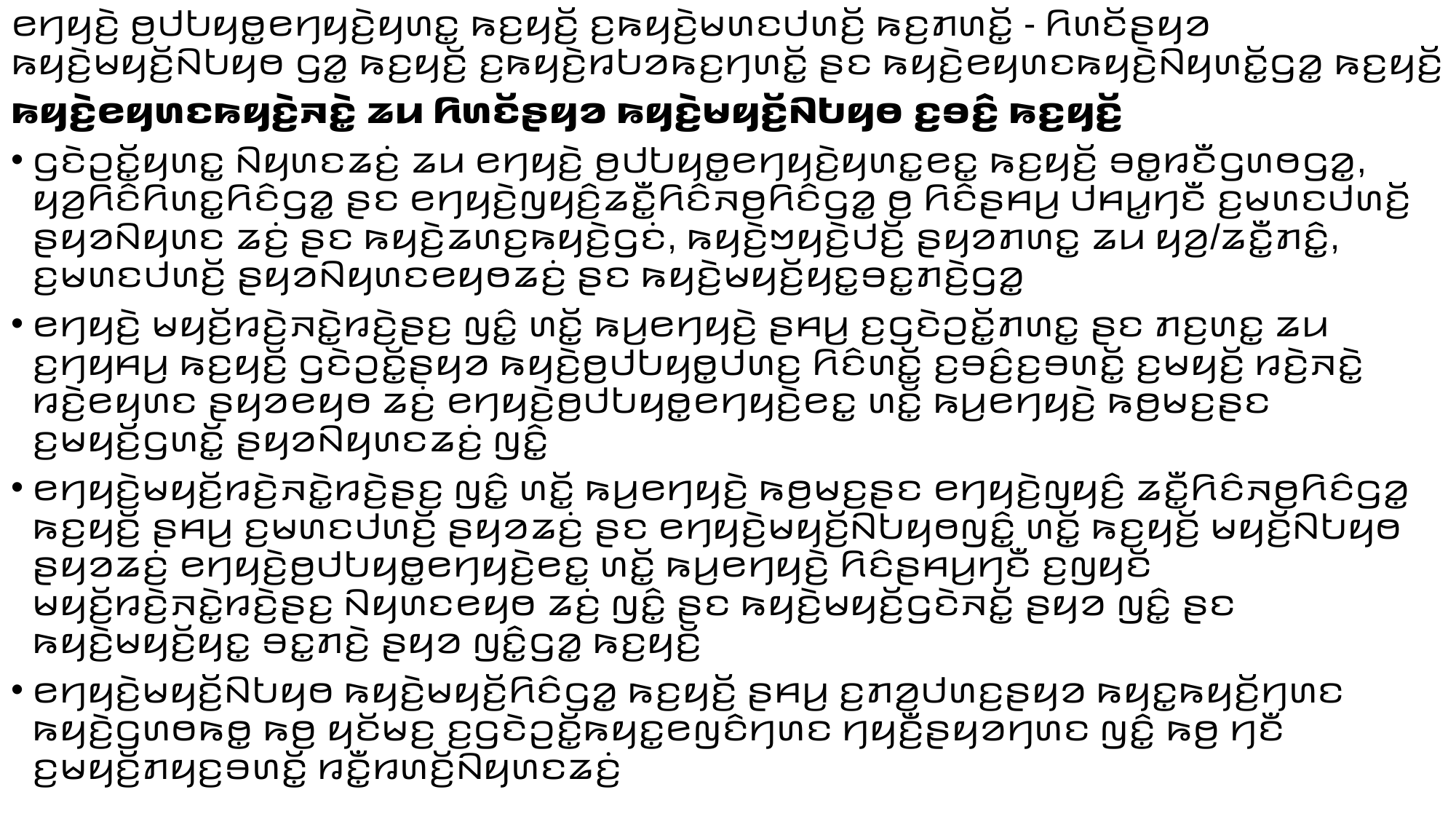

ꤕꤚꤟꤢꤧ꤬ ꤥ꤬ꤓꤝꤟꤥ꤭ꤕꤚꤟꤢꤧ꤬ꤟꤛꤢ꤭ ꤒꤢ꤬ꤟꤢꤩ꤬ ꤢ꤬ꤒꤟꤢꤧ꤬ꤗꤛꤢꤓꤛꤢꤩ꤬ ꤒꤢ꤬ꤊꤛꤢꤩ꤭ - ꤖꤛꤢꤩꤔꤟꤤ ꤒꤟꤢꤧ꤬ꤗꤟꤢꤩ꤬ꤡꤝꤟꤥ ꤞꤤ꤭ ꤒꤢ꤬ꤟꤢꤩ꤬ ꤢ꤬ꤒꤟꤢꤧ꤬ꤙꤝꤤꤒꤢ꤬ꤚꤛꤢꤩ꤭ ꤔꤢ ꤒꤟꤢꤧ꤬ꤕꤟꤛꤢꤒꤟꤢꤧ꤬ꤡꤟꤛꤢꤩ꤭ꤞꤤ꤭ ꤒꤢ꤬ꤟꤢꤩ꤬
ꤒꤟꤢꤧ꤬ꤕꤟꤛꤢꤒꤟꤢꤧ꤬ꤏꤢꤧ꤭ ꤘꤣ ꤖꤛꤢꤩꤔꤟꤤ ꤒꤟꤢꤧ꤬ꤗꤟꤢꤩ꤬ꤡꤝꤟꤥ ꤢ꤬ꤋꤢꤨ꤬ ꤒꤢ꤬ꤟꤢꤩ꤬
ꤞꤢꤧꤑꤢꤩ꤭ꤟꤛꤢ꤭ ꤡꤟꤛꤢꤘꤢꤦ꤬ ꤘꤣ ꤕꤚꤟꤢꤧ꤬ ꤥ꤬ꤓꤝꤟꤥ꤭ꤕꤚꤟꤢꤧ꤬ꤟꤛꤢ꤭ꤕꤢ꤭ ꤒꤢ꤬ꤟꤢꤩ꤬ ꤋꤥ꤭ꤙꤢꤪꤞꤛꤥꤞꤤ꤭, ꤟꤤ꤬ꤖꤢꤨꤖꤛꤢ꤭ꤖꤢꤨꤞꤤ꤭ ꤔꤢ ꤕꤚꤟꤢꤧ꤬ꤜꤟꤢꤨ꤬ꤘꤢꤪ꤭ꤖꤢꤨꤏꤥ꤬ꤖꤢꤨꤞꤤ꤭ ꤥ꤬ ꤖꤢꤨꤔꤌꤣ꤬ ꤓꤌꤣ꤭ꤚꤢꤪ ꤢ꤬ꤗꤛꤢꤓꤛꤢꤩ꤬ ꤔꤟꤤꤡꤟꤛꤢ ꤘꤢꤦ꤬ ꤔꤢ ꤒꤟꤢꤧ꤬ꤘꤛꤢ꤬ꤒꤟꤢꤧ꤬ꤞꤢꤦ, ꤒꤟꤢꤧ꤬ꤠꤟꤢꤧ꤬ꤓꤢꤩ꤬ ꤔꤟꤤꤊꤛꤢ꤭ ꤘꤣ ꤟꤤ꤬/ꤘꤢꤪ꤭ꤊꤢꤨ꤭, ꤢ꤬ꤗꤛꤢꤓꤛꤢꤩ꤬ ꤔꤟꤤꤡꤟꤛꤢꤕꤟꤥꤘꤢꤦ꤬ ꤔꤢ ꤒꤟꤢꤧ꤬ꤗꤟꤢꤩ꤬ꤟꤢ꤭ꤋꤢ꤭ꤊꤢꤧ꤬ꤞꤤ꤭
ꤕꤚꤟꤢꤧ꤬ ꤗꤟꤢꤩ꤬ꤙꤢꤧ꤬ꤏꤢꤧ꤭ꤙꤢꤧ꤬ꤔꤢ꤬ ꤜꤢꤨ꤭ ꤛꤢꤩ꤭ ꤒꤣ꤬ꤕꤚꤟꤢꤧ꤬ ꤔꤌꤣ꤬ ꤢ꤬ꤞꤢꤧꤑꤢꤩ꤭ꤊꤛꤢ꤭ ꤔꤢ ꤊꤢ꤬ꤛꤢ꤭ ꤘꤣ ꤢ꤬ꤚꤟꤌꤣ꤬ ꤒꤢ꤬ꤟꤢꤩ꤬ ꤞꤢꤧꤑꤢꤩ꤭ꤔꤟꤤ ꤒꤟꤢꤧ꤬ꤥ꤬ꤓꤝꤟꤥ꤭ꤓꤛꤢ꤬ ꤖꤢꤨꤛꤢꤩ꤭ ꤢ꤬ꤋꤢꤨ꤬ꤢ꤬ꤋꤛꤢꤩ꤭ ꤢ꤬ꤗꤟꤢꤩ꤬ ꤙꤢꤧ꤬ꤏꤢꤧ꤭ ꤙꤢꤧ꤬ꤕꤟꤛꤢ ꤔꤟꤤꤕꤟꤥ ꤘꤢꤦ꤬ ꤕꤚꤟꤢꤧ꤬ꤥ꤬ꤓꤝꤟꤥ꤭ꤕꤚꤟꤢꤧ꤬ꤕꤢ꤭ ꤛꤢꤩ꤭ ꤒꤣ꤬ꤕꤚꤟꤢꤧ꤬ ꤒꤥ꤬ꤗꤢ꤬ꤔꤢ ꤢ꤬ꤗꤟꤢꤩ꤬ꤞꤛꤢꤩ꤭ ꤔꤟꤤꤡꤟꤛꤢꤘꤢꤦ꤬ ꤜꤢꤨ꤭
ꤕꤚꤟꤢꤧ꤬ꤗꤟꤢꤩ꤬ꤙꤢꤧ꤬ꤏꤢꤧ꤭ꤙꤢꤧ꤬ꤔꤢ꤬ ꤜꤢꤨ꤭ ꤛꤢꤩ꤭ ꤒꤣ꤬ꤕꤚꤟꤢꤧ꤬ ꤒꤥ꤬ꤗꤢ꤬ꤔꤢ ꤕꤚꤟꤢꤧ꤬ꤜꤟꤢꤨ꤬ ꤘꤢꤪ꤭ꤖꤢꤨꤏꤥ꤬ꤖꤢꤨꤞꤤ꤭ ꤒꤢ꤬ꤟꤢꤩ꤬ ꤔꤌꤣ꤬ ꤢ꤬ꤗꤛꤢꤓꤛꤢꤩ꤬ ꤔꤟꤤꤘꤢꤦ꤬ ꤔꤢ ꤕꤚꤟꤢꤧ꤬ꤗꤟꤢꤩ꤬ꤡꤝꤟꤥꤜꤢꤨ꤭ ꤛꤢꤩ꤭ ꤒꤢ꤬ꤟꤢꤩ꤬ ꤗꤟꤢꤩ꤬ꤡꤝꤟꤥ ꤔꤟꤤꤘꤢꤦ꤬ ꤕꤚꤟꤢꤧ꤬ꤥ꤬ꤓꤝꤟꤥ꤭ꤕꤚꤟꤢꤧ꤬ꤕꤢ꤭ ꤛꤢꤩ꤭ ꤒꤣ꤬ꤕꤚꤟꤢꤧ꤬ ꤖꤢꤨꤔꤌꤣ꤬ꤚꤢꤪ ꤢ꤬ꤜꤟꤢꤩ ꤗꤟꤢꤩ꤬ꤙꤢꤧ꤬ꤏꤢꤧ꤭ꤙꤢꤧ꤬ꤔꤢ꤬ ꤡꤟꤛꤢꤕꤟꤥ ꤘꤢꤦ꤬ ꤜꤢꤨ꤭ ꤔꤢ ꤒꤟꤢꤧ꤬ꤗꤟꤢꤩ꤬ꤞꤢꤧꤏꤢꤩ꤭ ꤔꤟꤤ ꤜꤢꤨ꤭ ꤔꤢ ꤒꤟꤢꤧ꤬ꤗꤟꤢꤩ꤬ꤟꤢ꤭ ꤋꤢ꤭ꤊꤢꤧ꤬ ꤔꤟꤤ ꤜꤢꤨ꤭ꤞꤤ꤭ ꤒꤢ꤬ꤟꤢꤩ꤬
ꤕꤚꤟꤢꤧ꤬ꤗꤟꤢꤩ꤬ꤡꤝꤟꤥ ꤒꤟꤢꤧ꤬ꤗꤟꤢꤩ꤬ꤖꤢꤨꤞꤤ꤭ ꤒꤢ꤬ꤟꤢꤩ꤬ ꤔꤌꤣ꤬ ꤢ꤬ꤊꤤ꤬ꤓꤛꤢ꤬ꤔꤟꤤ ꤒꤟꤢ꤭ꤒꤟꤢꤩ꤬ꤚꤛꤢ ꤒꤟꤢꤧ꤬ꤞꤛꤥꤒꤥ꤭ ꤒꤥ꤬ ꤟꤢꤩꤗꤢ꤬ ꤢ꤬ꤞꤢꤧꤑꤢꤩ꤭ꤒꤟꤢ꤭ꤕꤜꤢꤨꤚꤛꤢ ꤚꤟꤢꤪ꤬ꤔꤟꤤꤚꤛꤢ ꤜꤢꤨ꤭ ꤒꤥ꤬ ꤚꤢꤪ ꤢ꤬ꤗꤟꤢꤩ꤬ꤊꤟꤢ꤬ꤋꤛꤢꤩ꤭ ꤙꤢꤪ꤭ꤙꤛꤢꤩ꤬ꤡꤟꤛꤢꤘꤢꤦ꤬